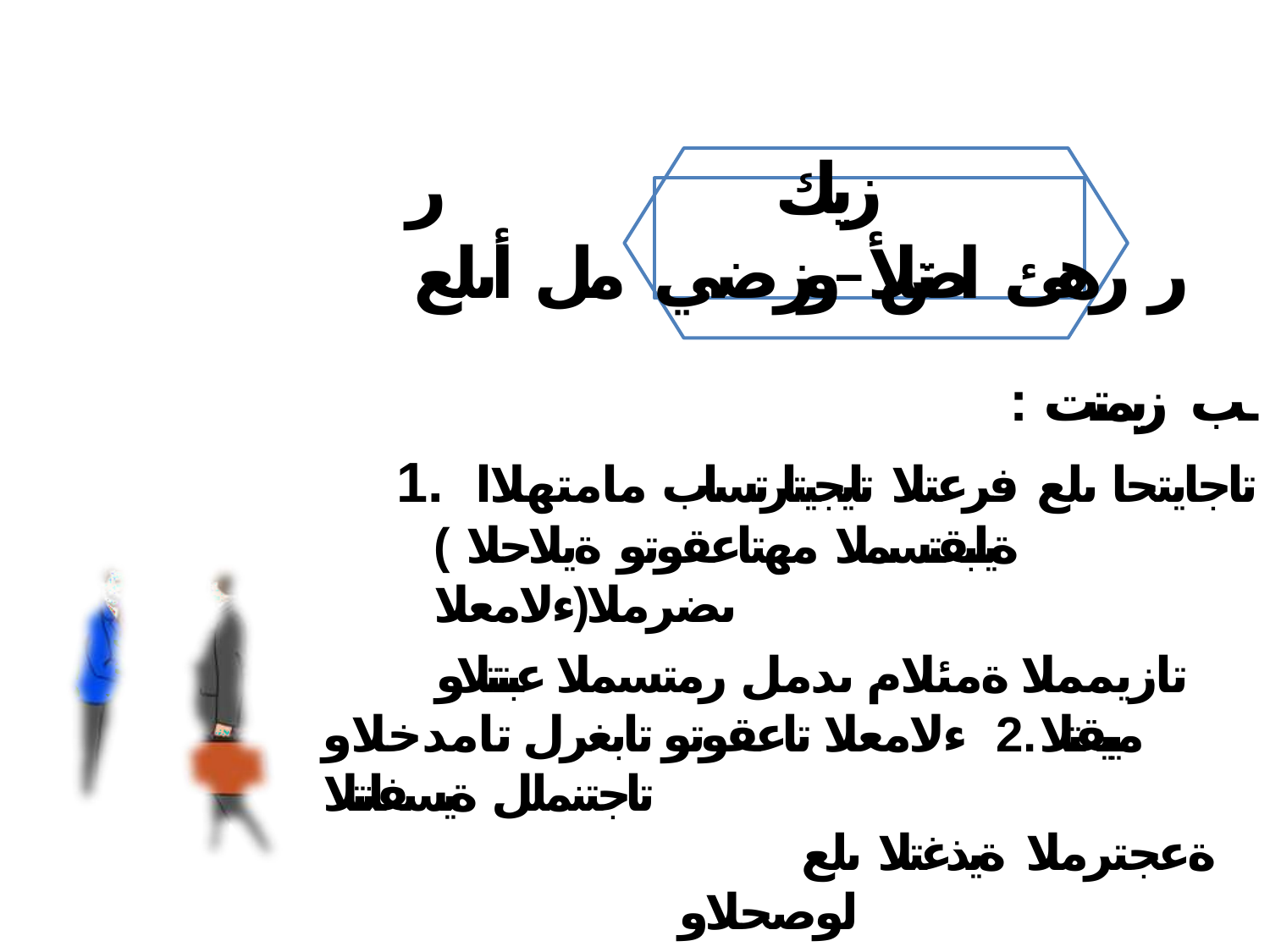

# ر
زيك تلأ– ز

ر رهئ اض و ضي مل أىلع
: ـب  زيمتت
تاجايتحا  ىلع  فرعتلا  تايجيتارتساب   مامتهلاا  .1
ةيلبقتسملا    مهتاعقوتو  ةيلاحلا  ) ىضرملا(ءلامعلا
تازيمملا ةمئلام ىدمل رمتسملا عبتتلاو مييقتلا .2  ءلامعلا تاعقوتو تابغرل تامدخلاو تاجتنملل ةيسفانتلا
ةعجترملا  ةيذغتلا ىلع لوصحلاو
لماعتلل ةيرشبلا دراوملل ةيكولسلا تاراهملا ريوطت .3
. هتابغر مارتحاو ليمعلا عم ديجلا
114